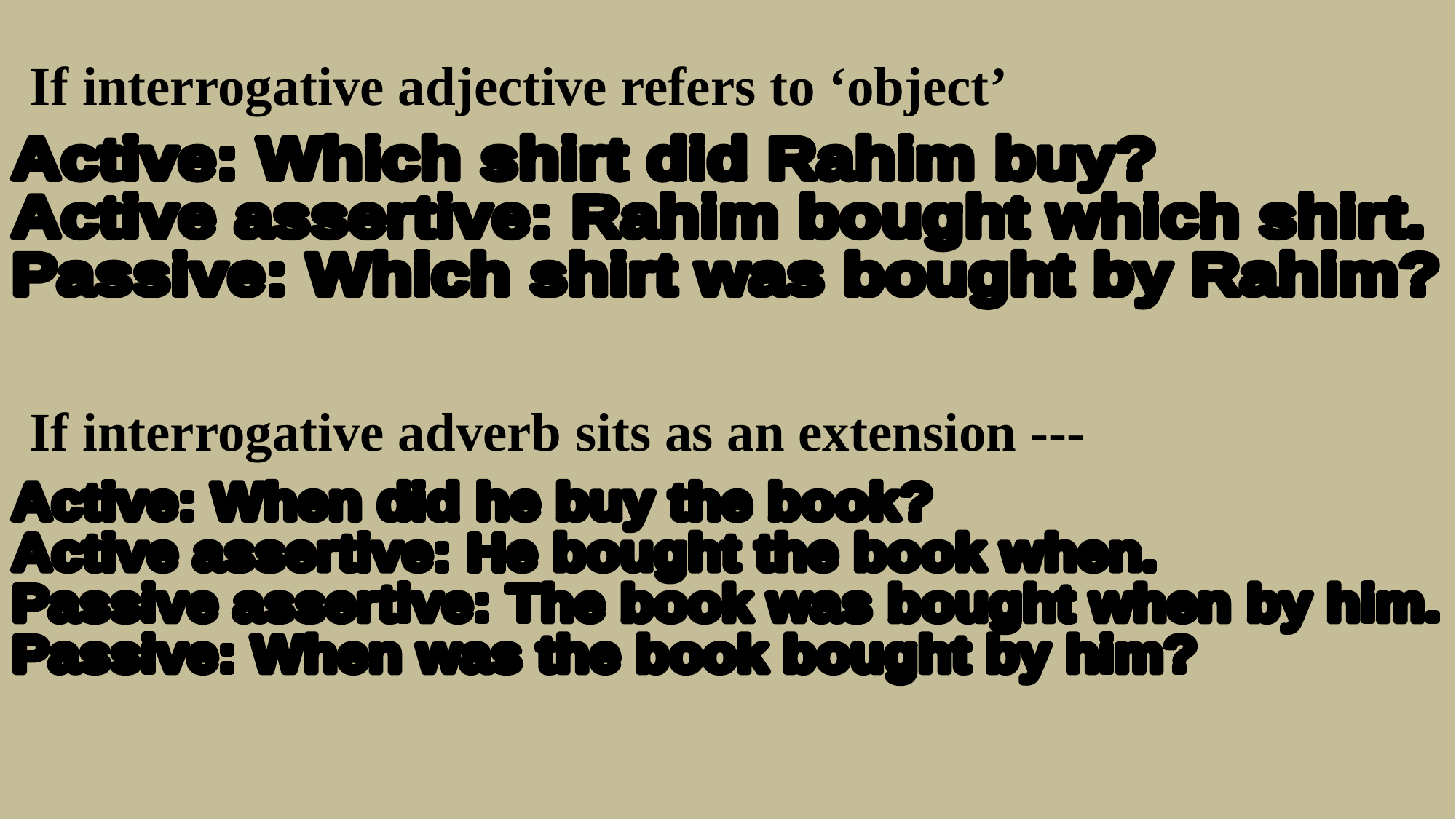

If interrogative adjective refers to ‘object’
Active		: Which shirt did Rahim buy?
Active assertive	: Rahim bought which shirt.
Passive		: Which shirt was bought by Rahim?
If interrogative adverb sits as an extension ---
Active		: When did he buy the book?
Active assertive	: He bought the book when.
Passive assertive	: The book was bought when by him.
Passive		: When was the book bought by him?